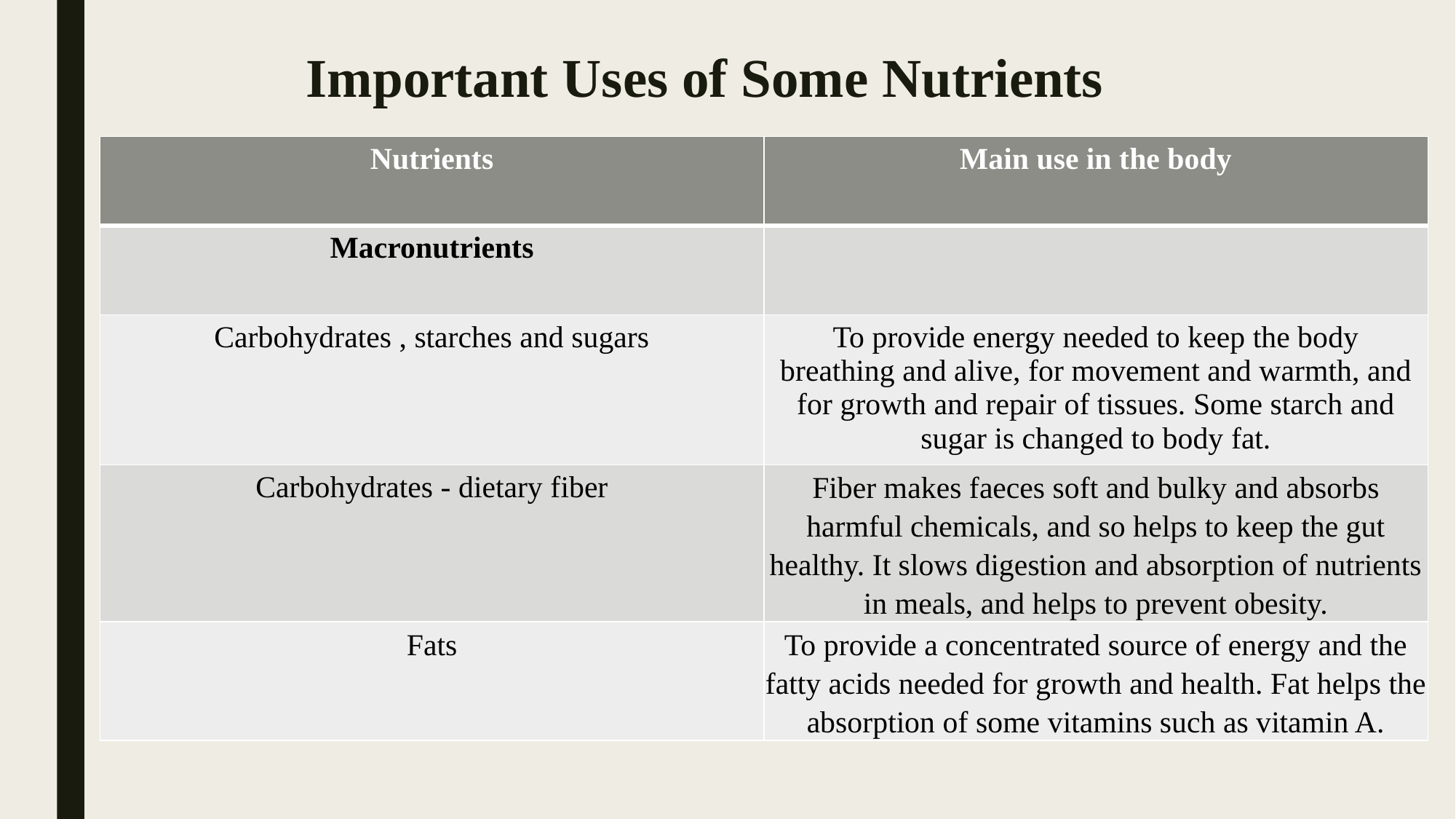

# Important Uses of Some Nutrients

| Nutrients | Main use in the body |
| --- | --- |
| Macronutrients |  |
| Carbohydrates , starches and sugars | To provide energy needed to keep the body breathing and alive, for movement and warmth, and for growth and repair of tissues. Some starch and sugar is changed to body fat. |
| Carbohydrates - dietary fiber | Fiber makes faeces soft and bulky and absorbs harmful chemicals, and so helps to keep the gut healthy. It slows digestion and absorption of nutrients in meals, and helps to prevent obesity. |
| Fats | To provide a concentrated source of energy and the fatty acids needed for growth and health. Fat helps the absorption of some vitamins such as vitamin A. |